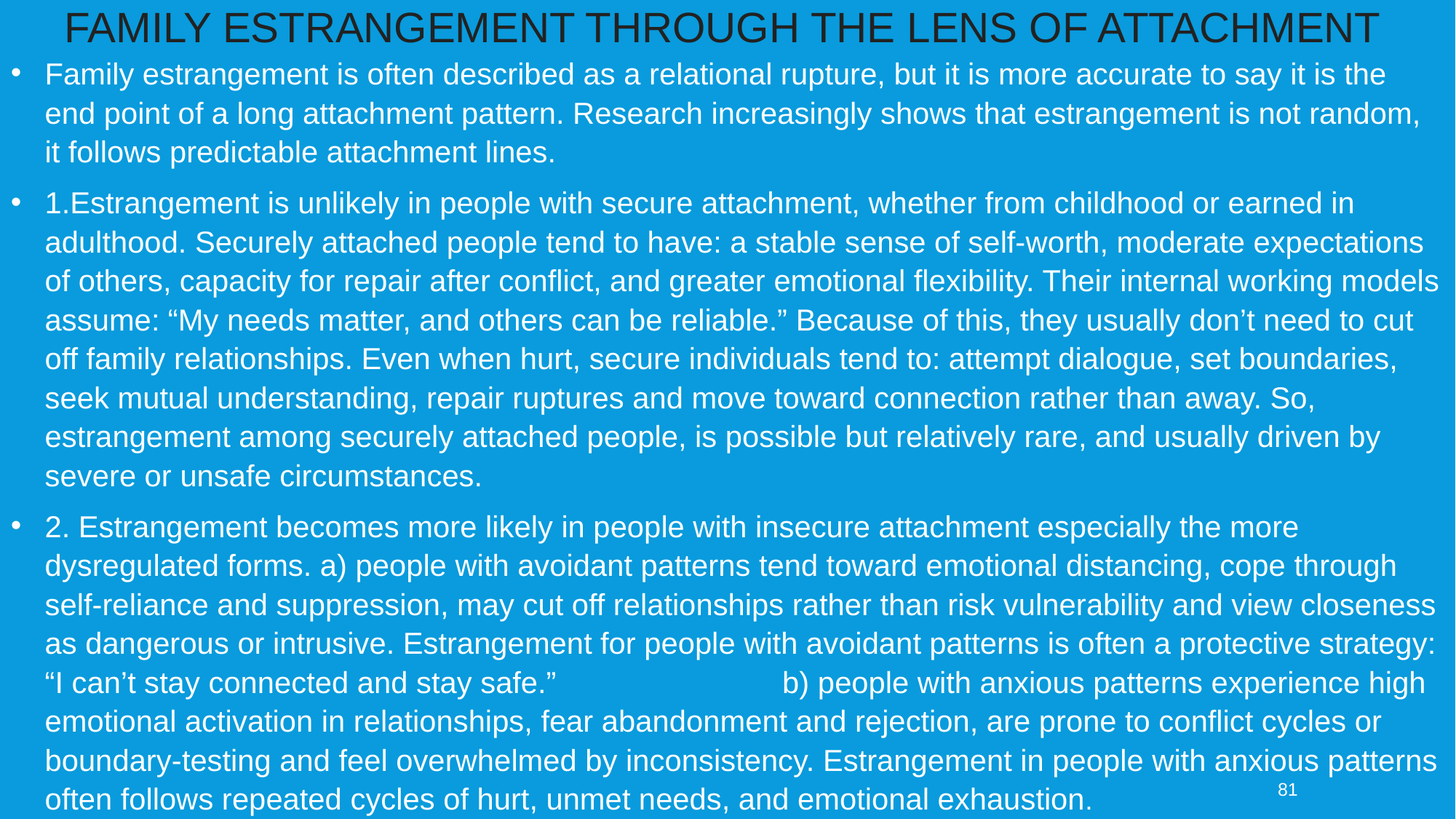

FAMILY ESTRANGEMENT THROUGH THE LENS OF ATTACHMENT
Family estrangement is often described as a relational rupture, but it is more accurate to say it is the end point of a long attachment pattern. Research increasingly shows that estrangement is not random, it follows predictable attachment lines.
1.Estrangement is unlikely in people with secure attachment, whether from childhood or earned in adulthood. Securely attached people tend to have: a stable sense of self-worth, moderate expectations of others, capacity for repair after conflict, and greater emotional flexibility. Their internal working models assume: “My needs matter, and others can be reliable.” Because of this, they usually don’t need to cut off family relationships. Even when hurt, secure individuals tend to: attempt dialogue, set boundaries, seek mutual understanding, repair ruptures and move toward connection rather than away. So, estrangement among securely attached people, is possible but relatively rare, and usually driven by severe or unsafe circumstances.
2. Estrangement becomes more likely in people with insecure attachment especially the more dysregulated forms. a) people with avoidant patterns tend toward emotional distancing, cope through self-reliance and suppression, may cut off relationships rather than risk vulnerability and view closeness as dangerous or intrusive. Estrangement for people with avoidant patterns is often a protective strategy: “I can’t stay connected and stay safe.”                           b) people with anxious patterns experience high emotional activation in relationships, fear abandonment and rejection, are prone to conflict cycles or boundary-testing and feel overwhelmed by inconsistency. Estrangement in people with anxious patterns often follows repeated cycles of hurt, unmet needs, and emotional exhaustion.
81